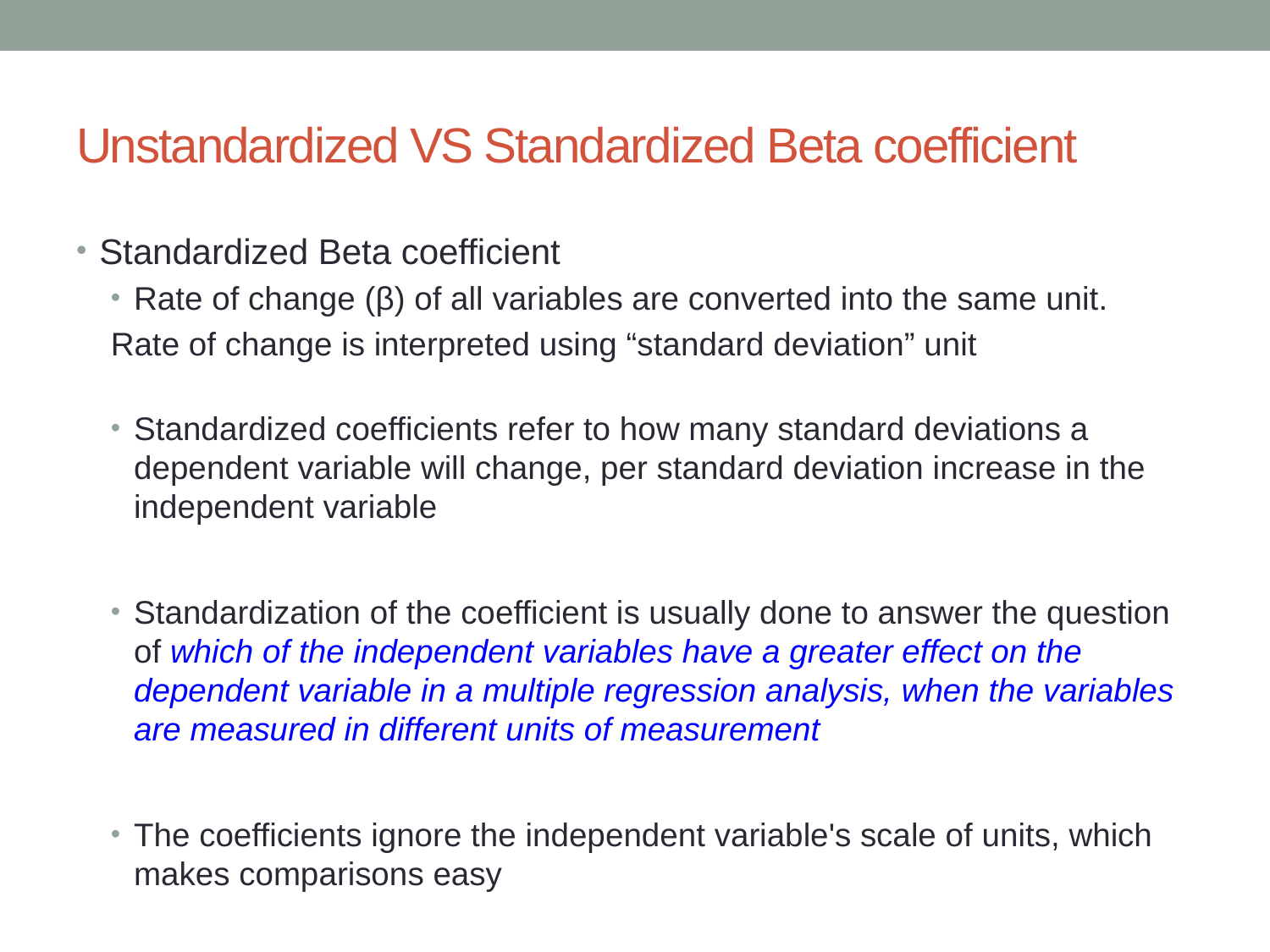

# Unstandardized VS Standardized Beta coefficient
Standardized Beta coefficient
Rate of change (β) of all variables are converted into the same unit.
	Rate of change is interpreted using “standard deviation” unit
Standardized coefficients refer to how many standard deviations a dependent variable will change, per standard deviation increase in the independent variable

Standardization of the coefficient is usually done to answer the question of which of the independent variables have a greater effect on the dependent variable in a multiple regression analysis, when the variables are measured in different units of measurement

The coefficients ignore the independent variable's scale of units, which makes comparisons easy